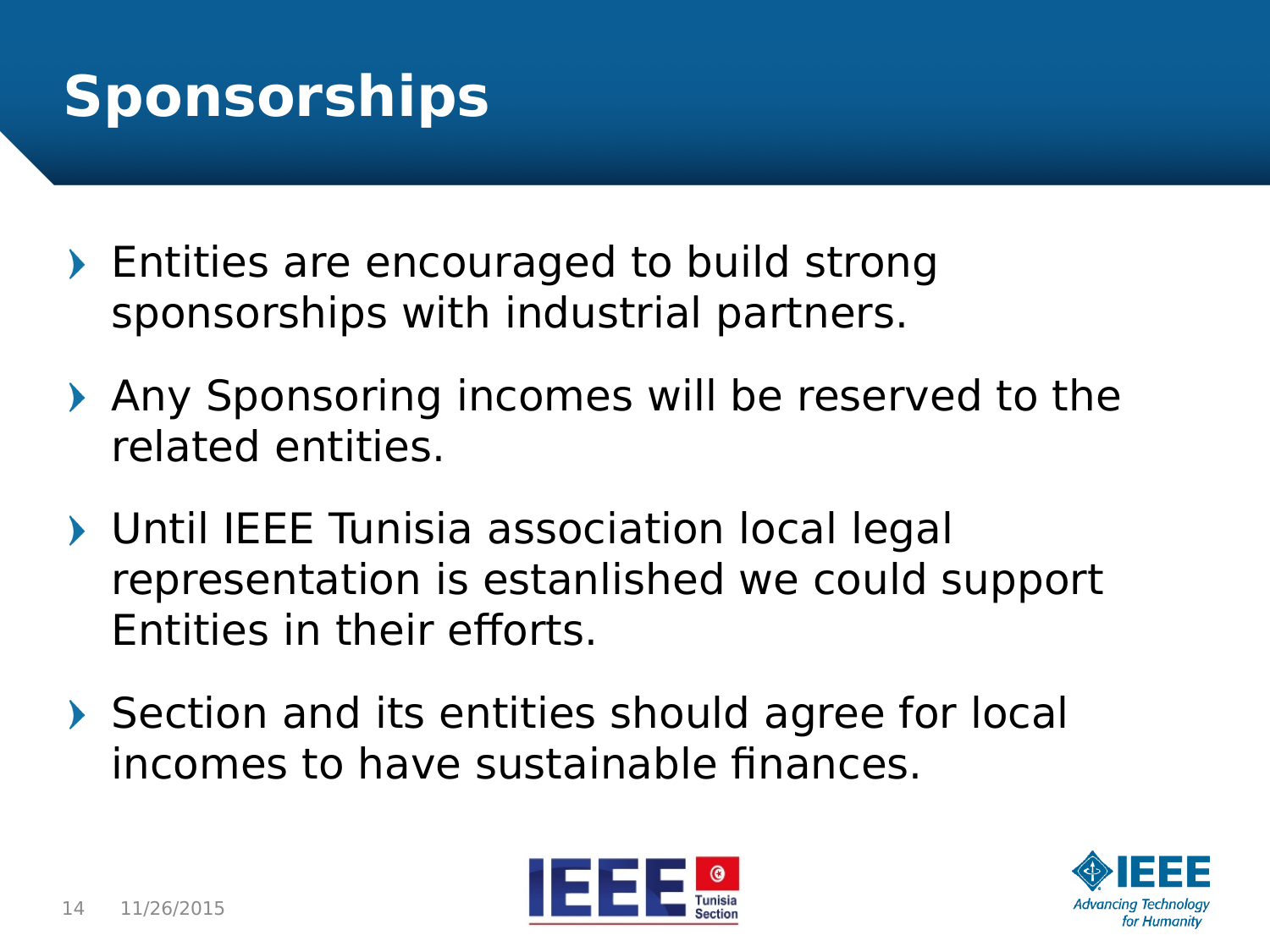

# Sponsorships
Entities are encouraged to build strong sponsorships with industrial partners.
Any Sponsoring incomes will be reserved to the related entities.
Until IEEE Tunisia association local legal representation is estanlished we could support Entities in their efforts.
Section and its entities should agree for local incomes to have sustainable finances.
14
11/26/2015